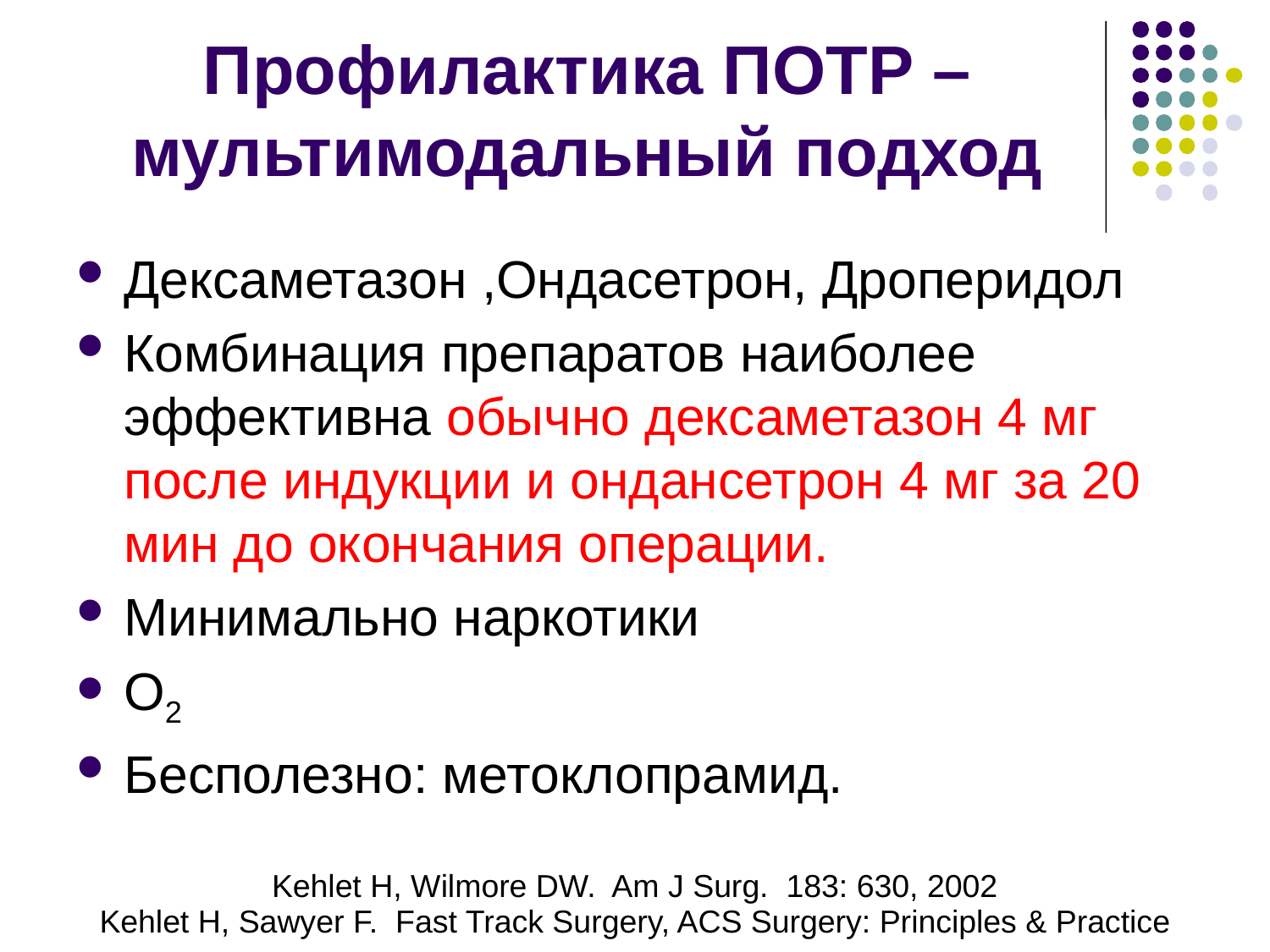

# Профилактика ПОТР – мультимодальный подход
Дексаметазон ,Ондасетрон, Дроперидол
Комбинация препаратов наиболее эффективна обычно дексаметазон 4 мг после индукции и ондансетрон 4 мг за 20 мин до окончания операции.
Минимально наркотики
O2
Бесполезно: метоклопрамид.
Kehlet H, Wilmore DW.  Am J Surg.  183: 630, 2002
Kehlet H, Sawyer F.  Fast Track Surgery, ACS Surgery: Principles & Practice